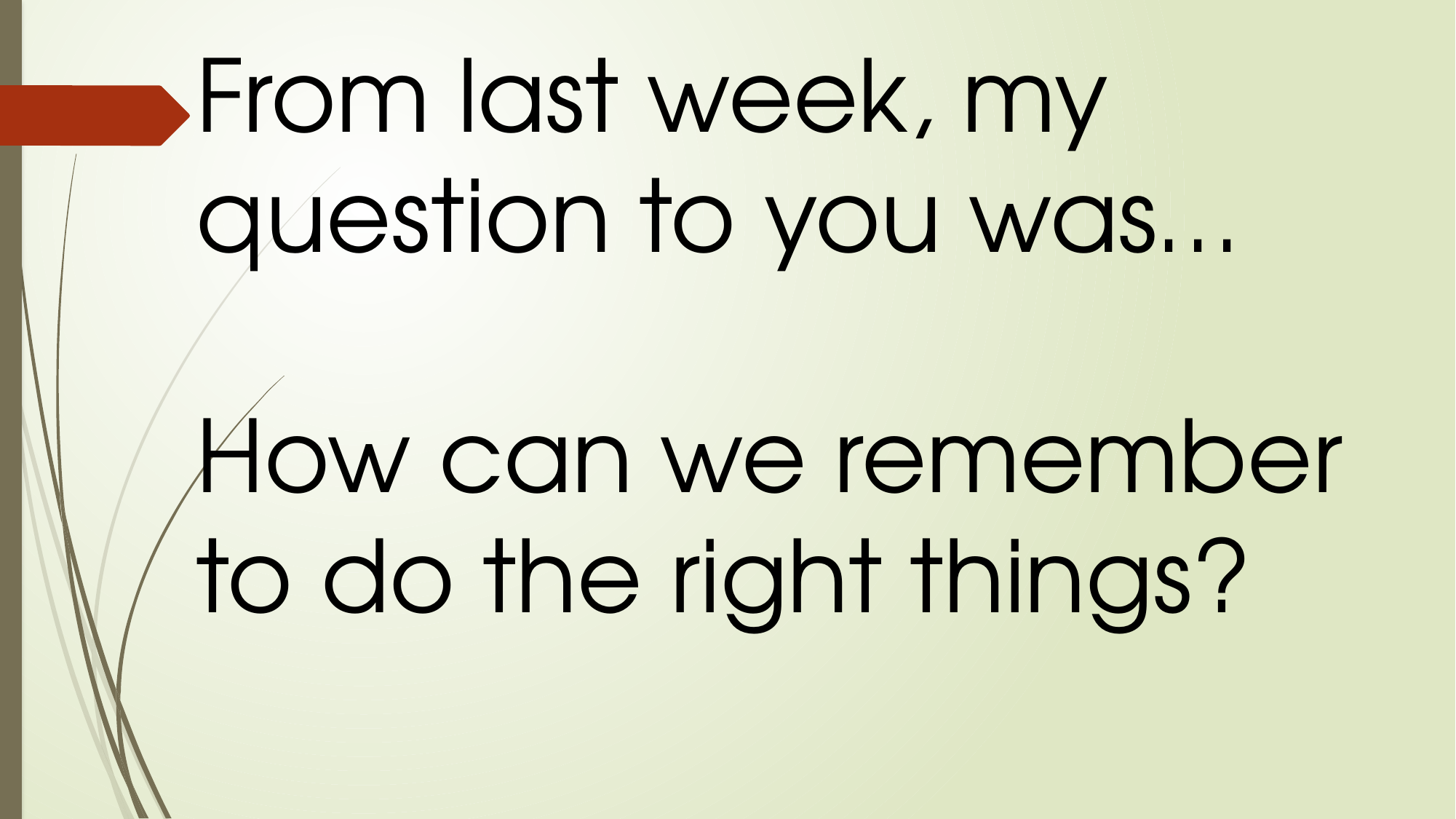

From last week, my question to you was…

How can we remember to do the right things?